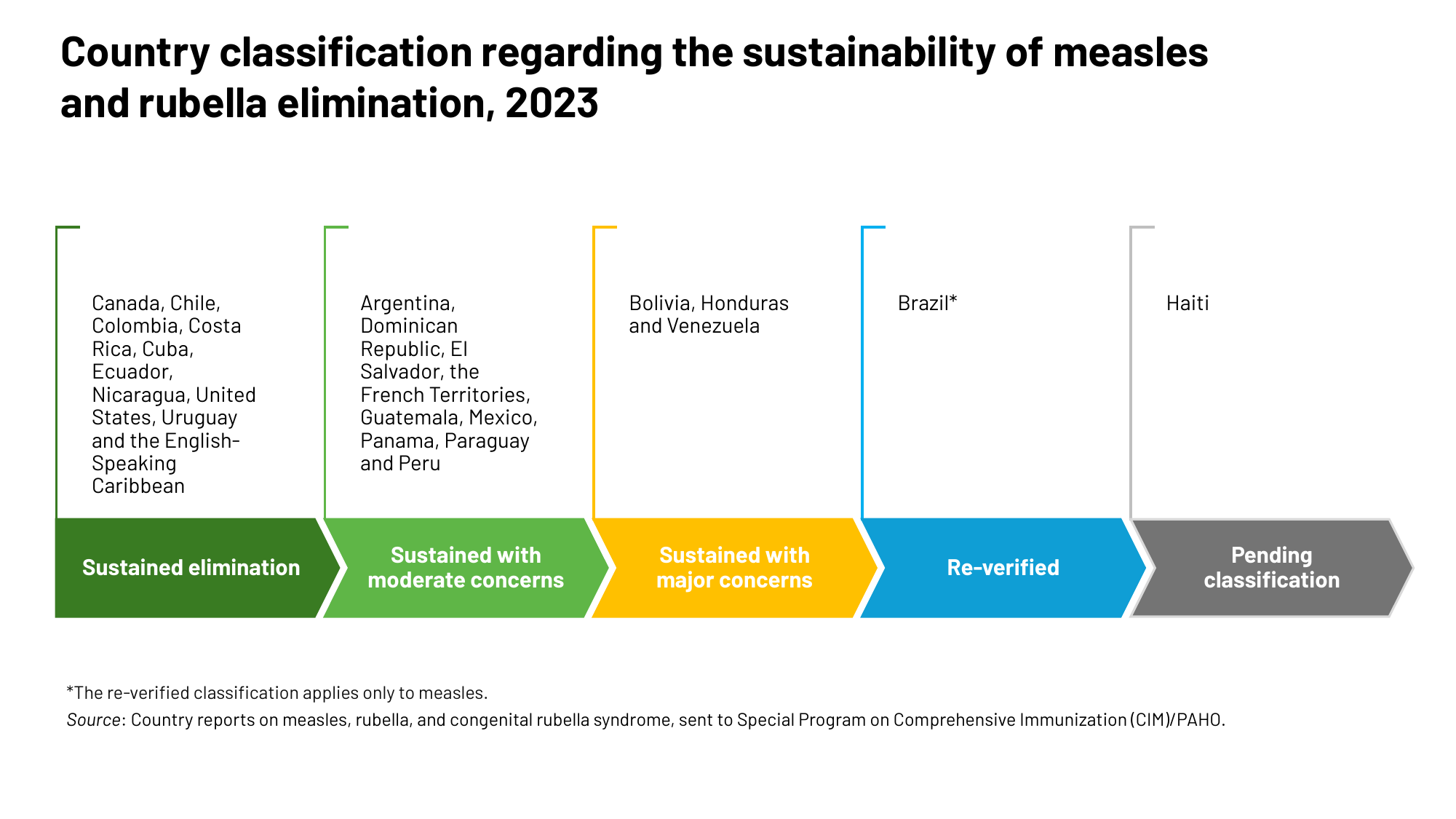

Country classification regarding the sustainability of measles and rubella elimination, 2023
Sustained elimination
Canada, Chile, Colombia, Costa Rica, Cuba, Ecuador, Nicaragua, United States, Uruguay and the English-Speaking Caribbean
Sustained with moderate concerns
Argentina, Dominican Republic, El Salvador, the French Territories, Guatemala, Mexico, Panama, Paraguay and Peru
Sustained with major concerns
Bolivia, Honduras and Venezuela
Re-verified
Brazil*
Pending classification
Haiti
*The re-verified classification applies only to measles.
Source: Country reports on measles, rubella, and congenital rubella syndrome, sent to Special Program on Comprehensive Immunization (CIM)/PAHO.